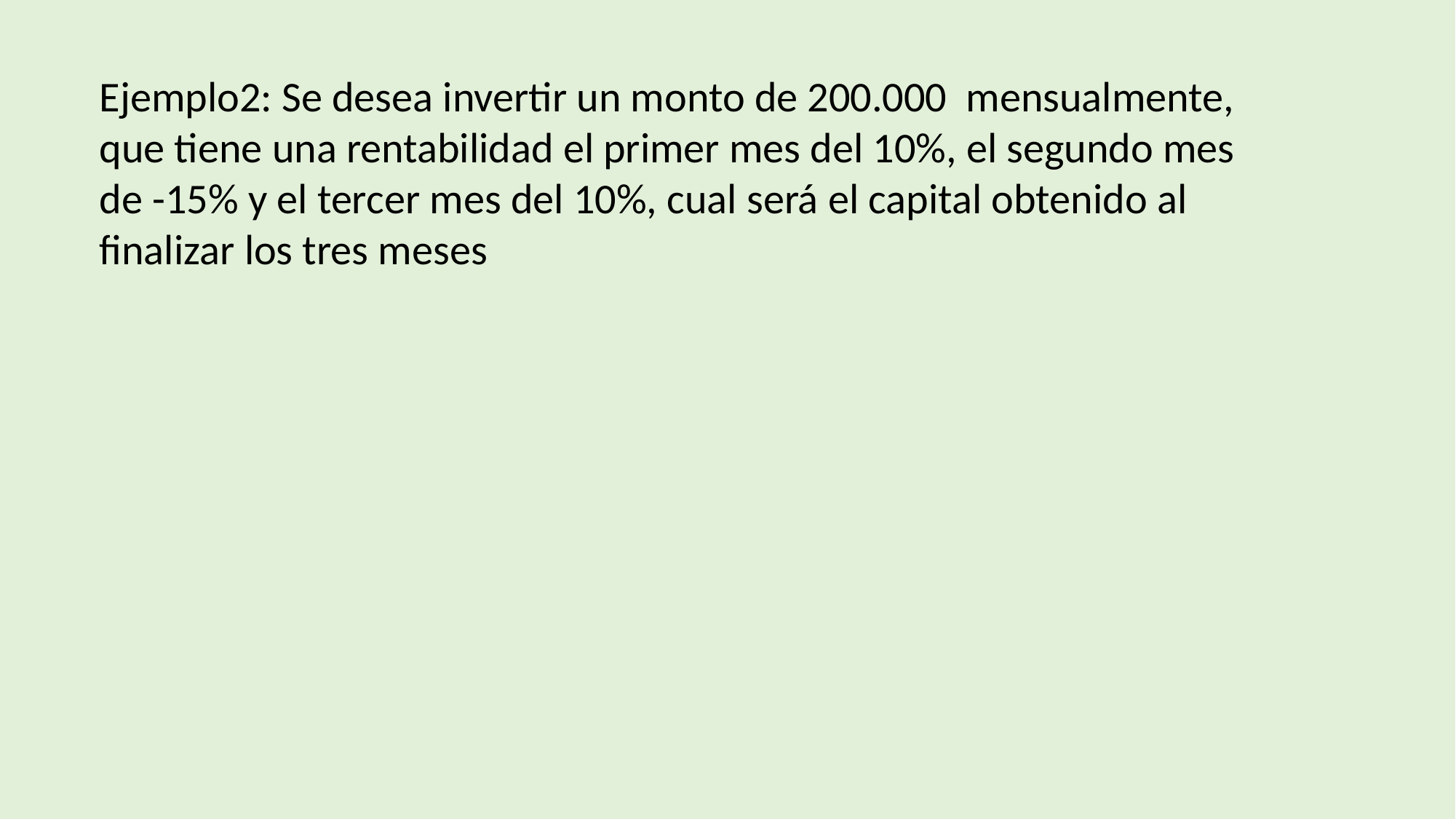

Ejemplo2: Se desea invertir un monto de 200.000  mensualmente, que tiene una rentabilidad el primer mes del 10%, el segundo mes de -15% y el tercer mes del 10%, cual será el capital obtenido al finalizar los tres meses